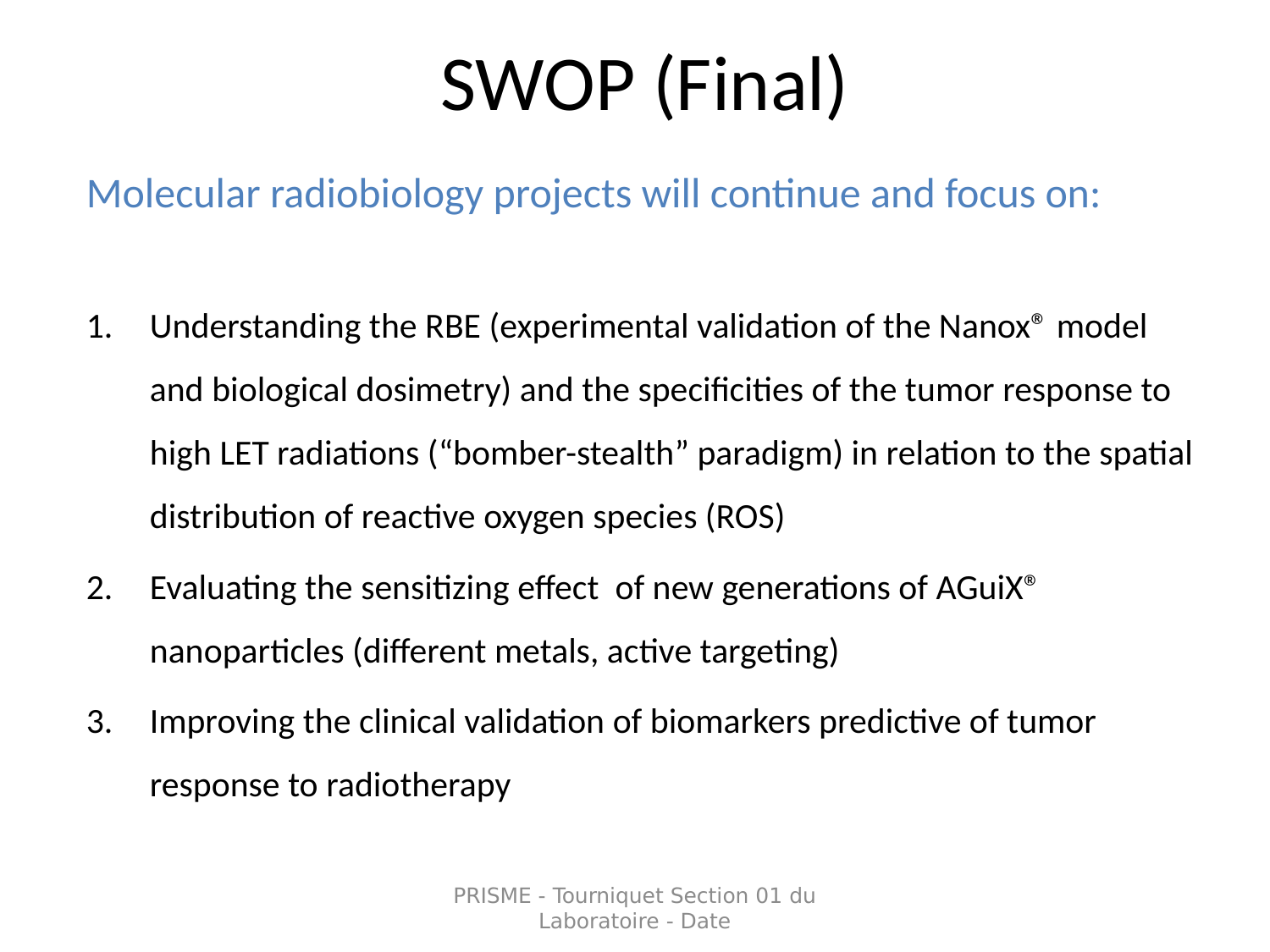

# SWOP (Final)
Molecular radiobiology projects will continue and focus on:

Understanding the RBE (experimental validation of the Nanox® model and biological dosimetry) and the specificities of the tumor response to high LET radiations (“bomber-stealth” paradigm) in relation to the spatial distribution of reactive oxygen species (ROS)
Evaluating the sensitizing effect  of new generations of AGuiX® nanoparticles (different metals, active targeting)
Improving the clinical validation of biomarkers predictive of tumor response to radiotherapy

PRISME - Tourniquet Section 01 du Laboratoire - Date